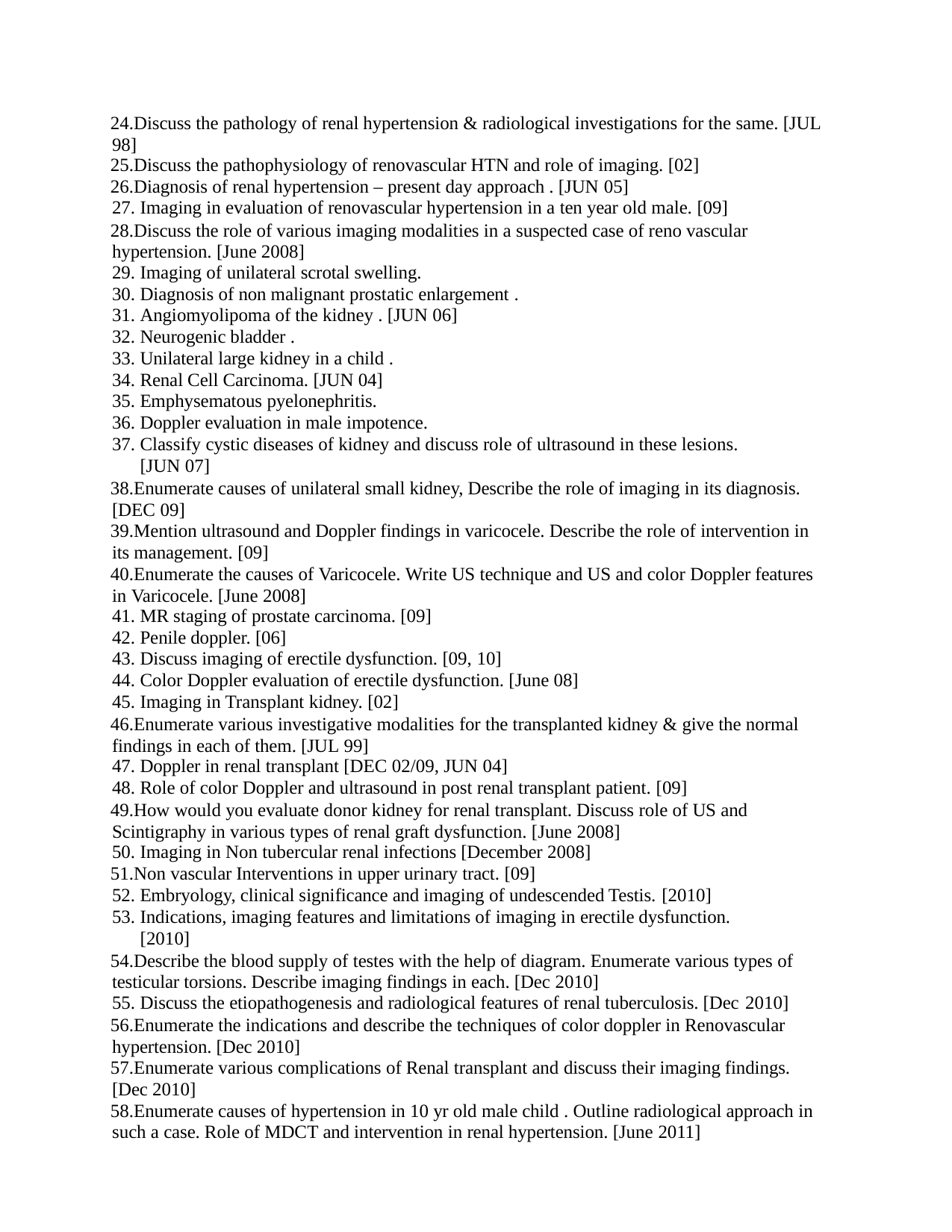

Discuss the pathology of renal hypertension & radiological investigations for the same. [JUL  98]
Discuss the pathophysiology of renovascular HTN and role of imaging. [02]
Diagnosis of renal hypertension – present day approach . [JUN 05]
Imaging in evaluation of renovascular hypertension in a ten year old male. [09]
Discuss the role of various imaging modalities in a suspected case of reno vascular  hypertension. [June 2008]
Imaging of unilateral scrotal swelling.
Diagnosis of non malignant prostatic enlargement .
Angiomyolipoma of the kidney . [JUN 06]
Neurogenic bladder .
Unilateral large kidney in a child .
Renal Cell Carcinoma. [JUN 04]
Emphysematous pyelonephritis.
Doppler evaluation in male impotence.
Classify cystic diseases of kidney and discuss role of ultrasound in these lesions. [JUN 07]
Enumerate causes of unilateral small kidney, Describe the role of imaging in its diagnosis.  [DEC 09]
Mention ultrasound and Doppler findings in varicocele. Describe the role of intervention in  its management. [09]
Enumerate the causes of Varicocele. Write US technique and US and color Doppler features  in Varicocele. [June 2008]
MR staging of prostate carcinoma. [09]
Penile doppler. [06]
Discuss imaging of erectile dysfunction. [09, 10]
Color Doppler evaluation of erectile dysfunction. [June 08]
Imaging in Transplant kidney. [02]
Enumerate various investigative modalities for the transplanted kidney & give the normal  findings in each of them. [JUL 99]
Doppler in renal transplant [DEC 02/09, JUN 04]
Role of color Doppler and ultrasound in post renal transplant patient. [09]
How would you evaluate donor kidney for renal transplant. Discuss role of US and  Scintigraphy in various types of renal graft dysfunction. [June 2008]
Imaging in Non tubercular renal infections [December 2008]
Non vascular Interventions in upper urinary tract. [09]
Embryology, clinical significance and imaging of undescended Testis. [2010]
Indications, imaging features and limitations of imaging in erectile dysfunction. [2010]
Describe the blood supply of testes with the help of diagram. Enumerate various types of  testicular torsions. Describe imaging findings in each. [Dec 2010]
Discuss the etiopathogenesis and radiological features of renal tuberculosis. [Dec 2010]
Enumerate the indications and describe the techniques of color doppler in Renovascular  hypertension. [Dec 2010]
Enumerate various complications of Renal transplant and discuss their imaging findings.  [Dec 2010]
Enumerate causes of hypertension in 10 yr old male child . Outline radiological approach in  such a case. Role of MDCT and intervention in renal hypertension. [June 2011]